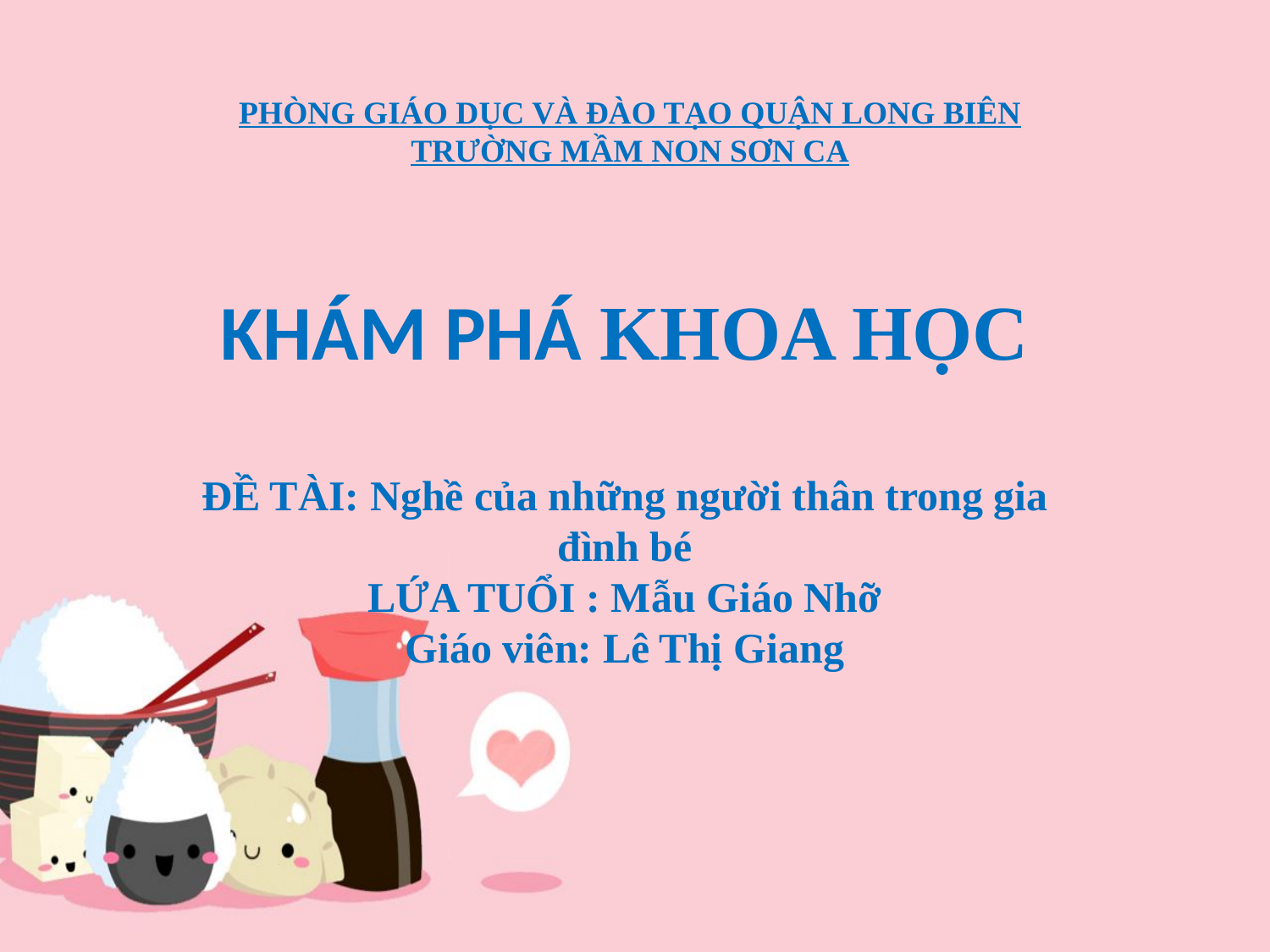

PHÒNG GIÁO DỤC VÀ ĐÀO TẠO QUẬN LONG BIÊN
TRƯỜNG MẦM NON SƠN CA
KHÁM PHÁ KHOA HỌC

ĐỀ TÀI: Nghề của những người thân trong gia đình bé
LỨA TUỔI : Mẫu Giáo Nhỡ
Giáo viên: Lê Thị Giang